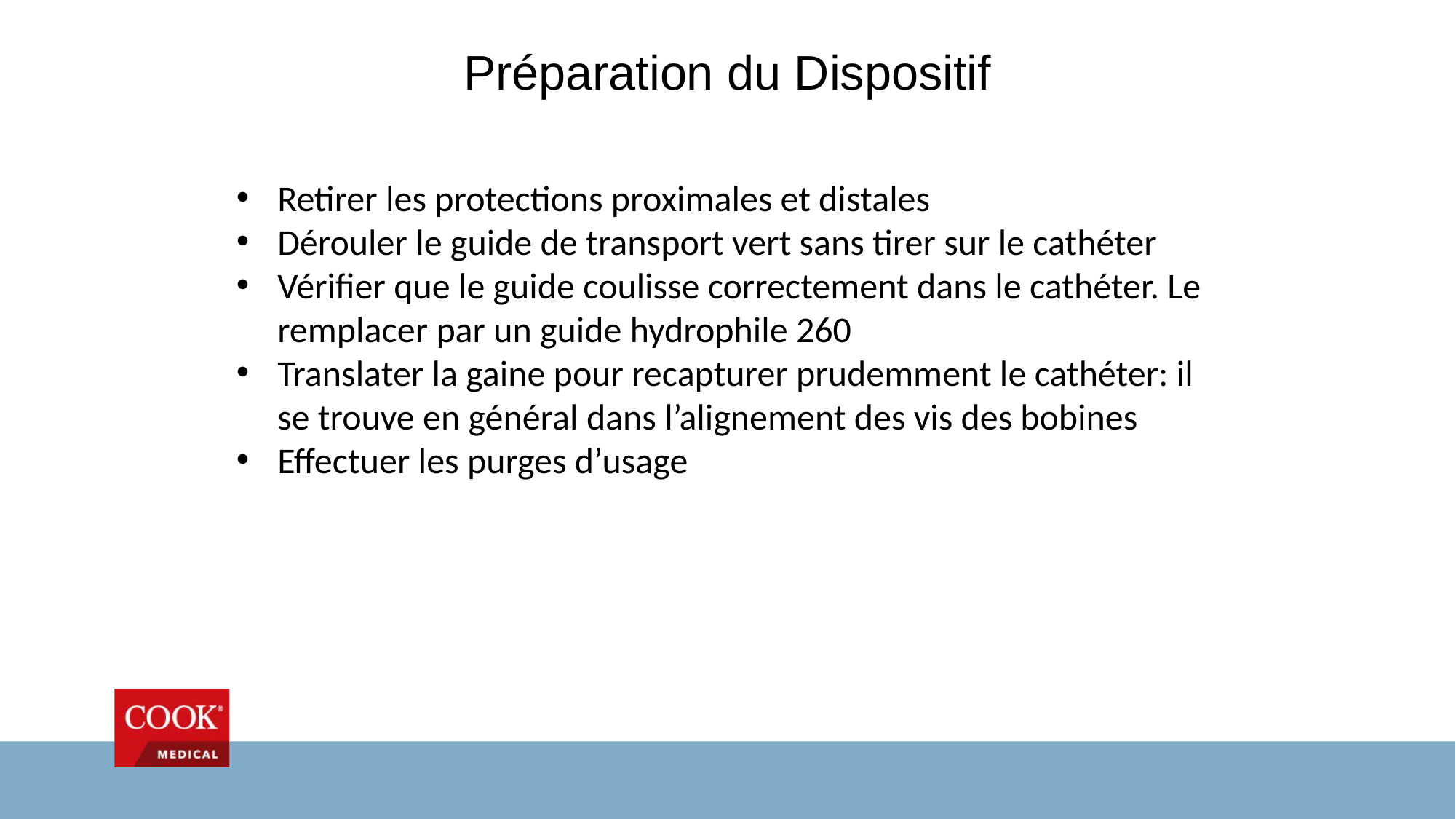

# Préparation du Dispositif
Retirer les protections proximales et distales
Dérouler le guide de transport vert sans tirer sur le cathéter
Vérifier que le guide coulisse correctement dans le cathéter. Le remplacer par un guide hydrophile 260
Translater la gaine pour recapturer prudemment le cathéter: il se trouve en général dans l’alignement des vis des bobines
Effectuer les purges d’usage